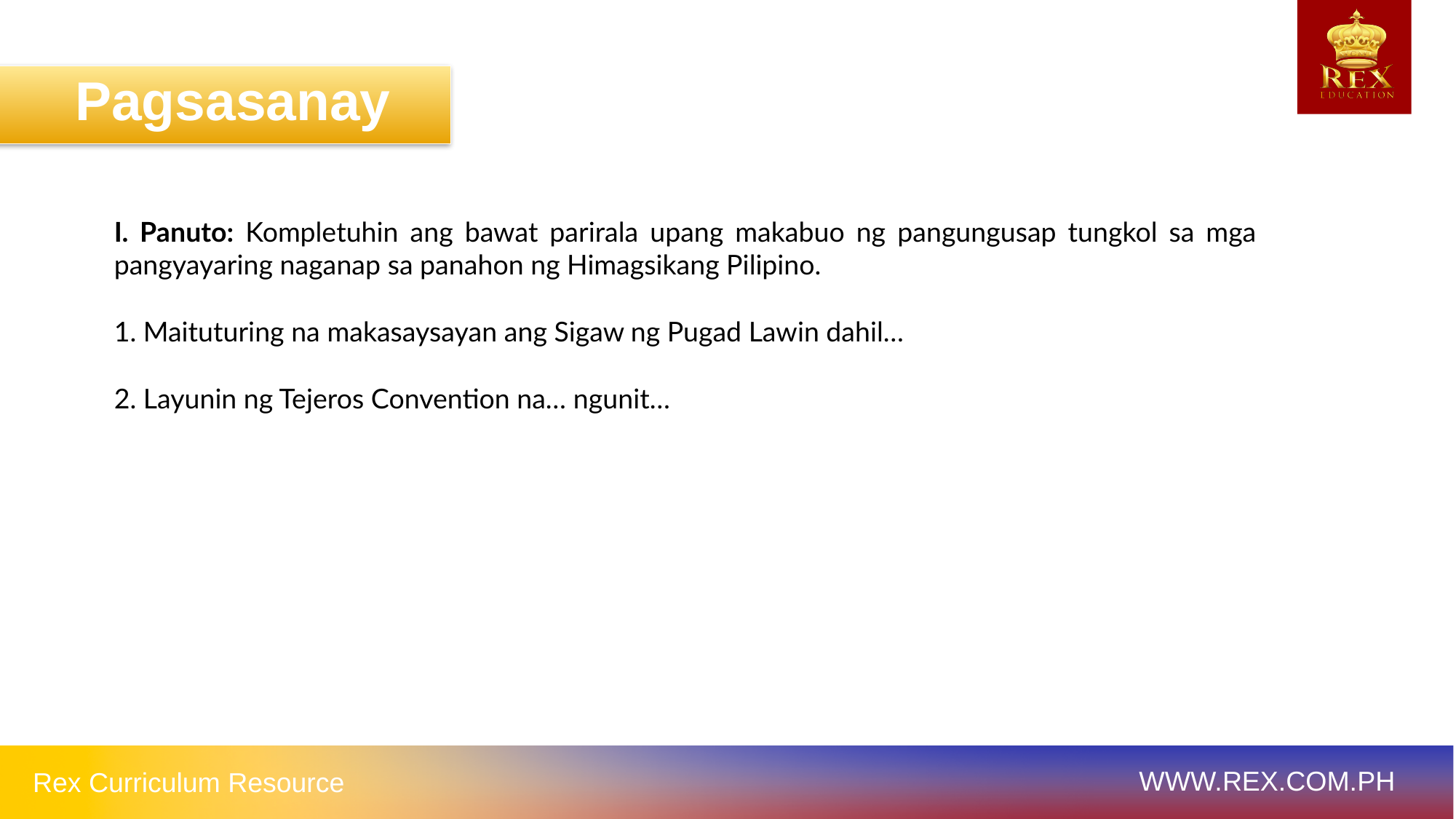

Pagsasanay

I. Panuto: Kompletuhin ang bawat parirala upang makabuo ng pangungusap tungkol sa mga pangyayaring naganap sa panahon ng Himagsikang Pilipino.
1. Maituturing na makasaysayan ang Sigaw ng Pugad Lawin dahil…
2. Layunin ng Tejeros Convention na… ngunit…